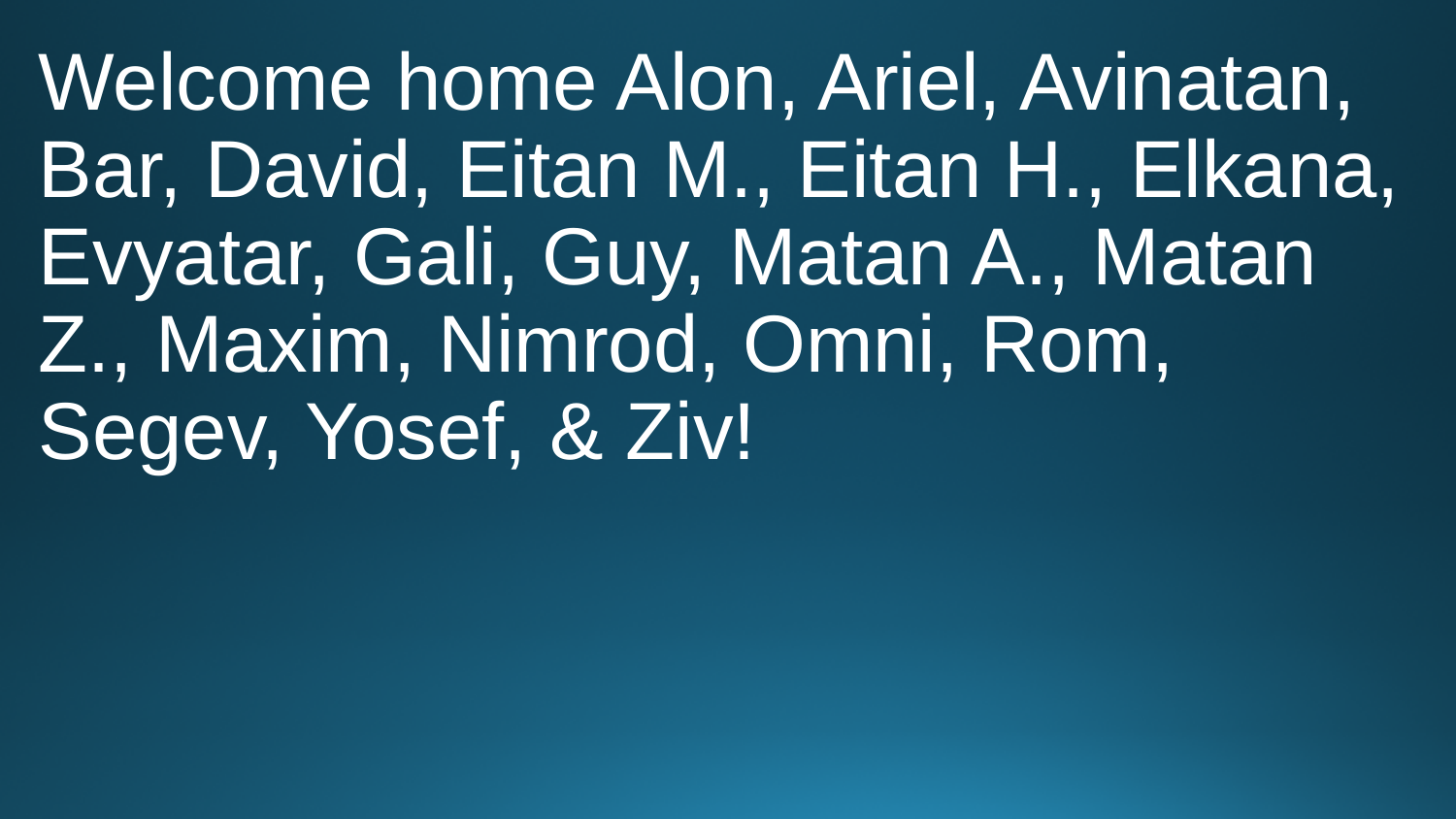

Welcome home Alon, Ariel, Avinatan, Bar, David, Eitan M., Eitan H., Elkana, Evyatar, Gali, Guy, Matan A., Matan Z., Maxim, Nimrod, Omni, Rom, Segev, Yosef, & Ziv!